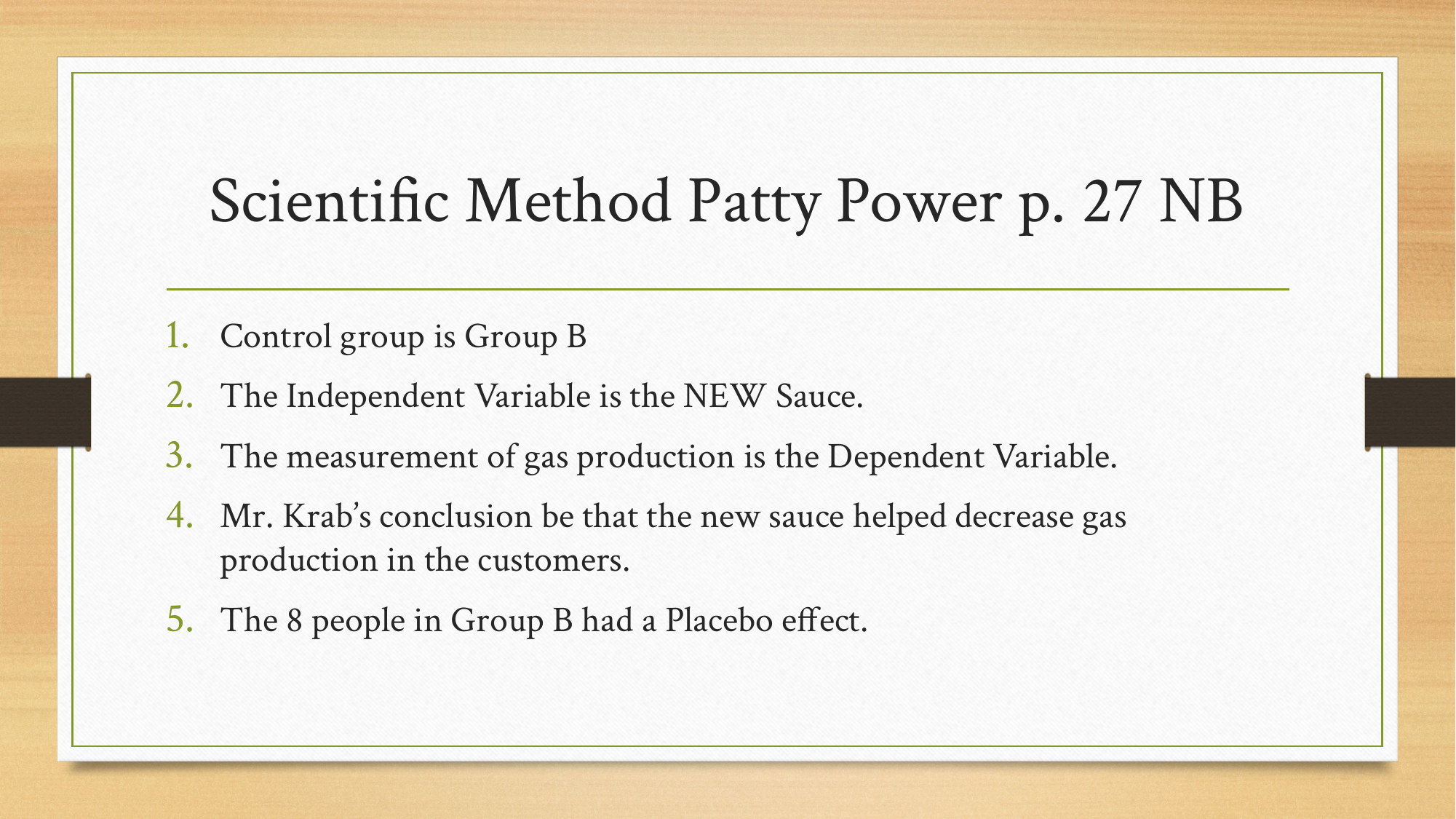

# Scientific Method Patty Power p. 27 NB
Control group is Group B
The Independent Variable is the NEW Sauce.
The measurement of gas production is the Dependent Variable.
Mr. Krab’s conclusion be that the new sauce helped decrease gas production in the customers.
The 8 people in Group B had a Placebo effect.